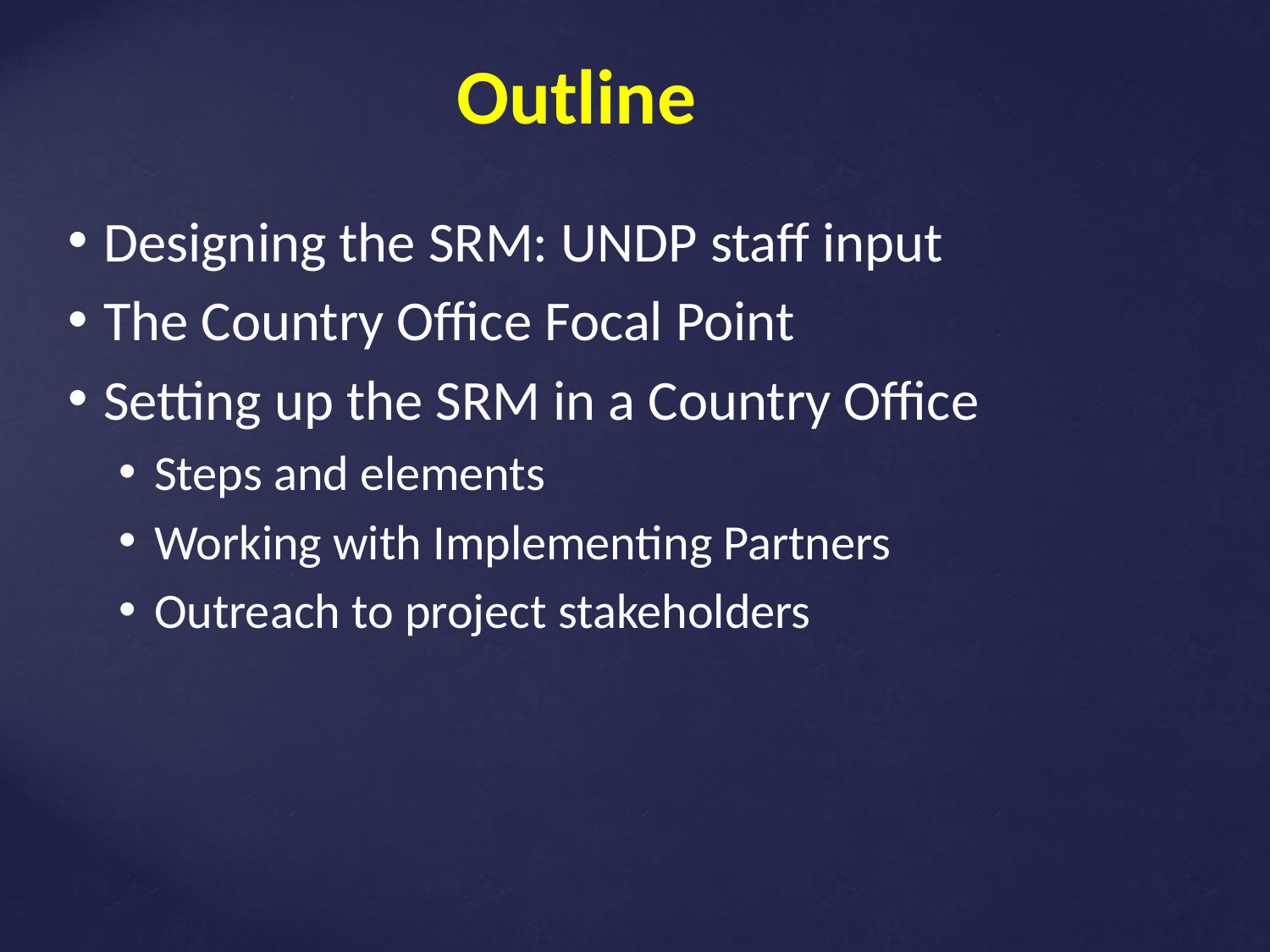

# Outline
Designing the SRM: UNDP staff input
The Country Office Focal Point
Setting up the SRM in a Country Office
Steps and elements
Working with Implementing Partners
Outreach to project stakeholders